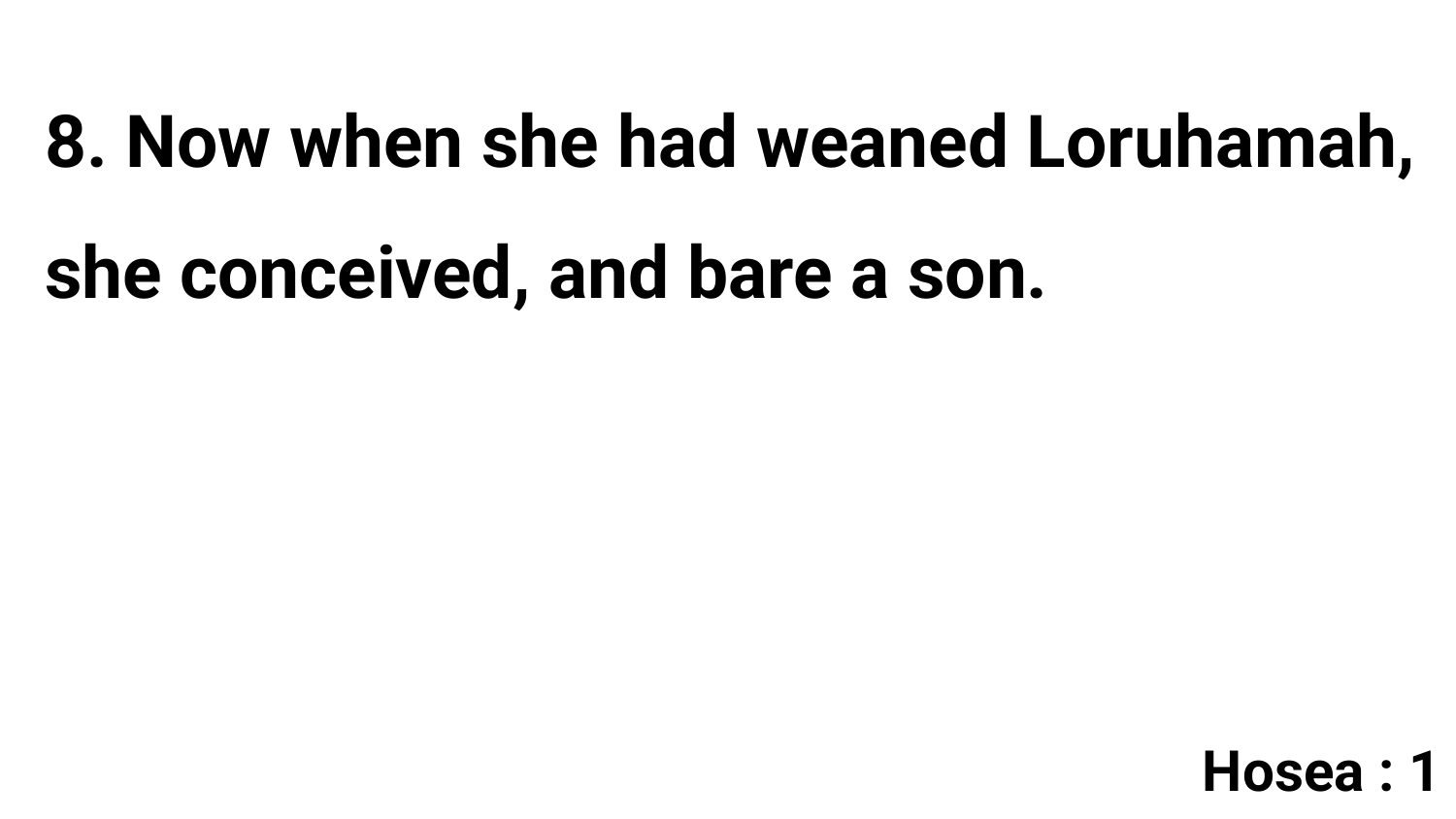

8. Now when she had weaned Loruhamah, she conceived, and bare a son.
Hosea : 1